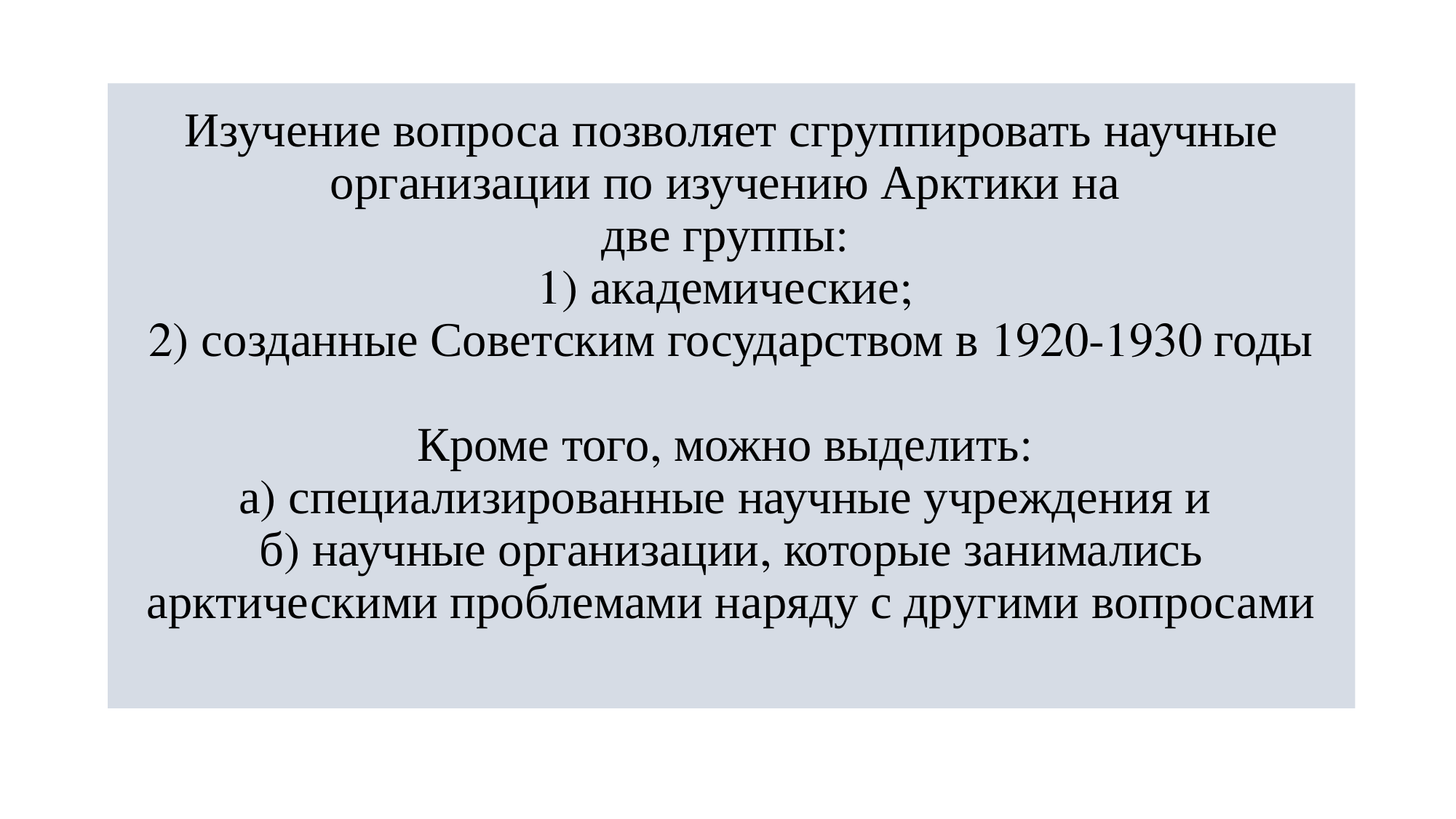

# Изучение вопроса позволяет сгруппировать научные организации по изучению Арктики на две группы: 1) академические; 2) созданные Советским государством в 1920-1930 годы Кроме того, можно выделить: а) специализированные научные учреждения и б) научные организации, которые занимались арктическими проблемами наряду с другими вопросами